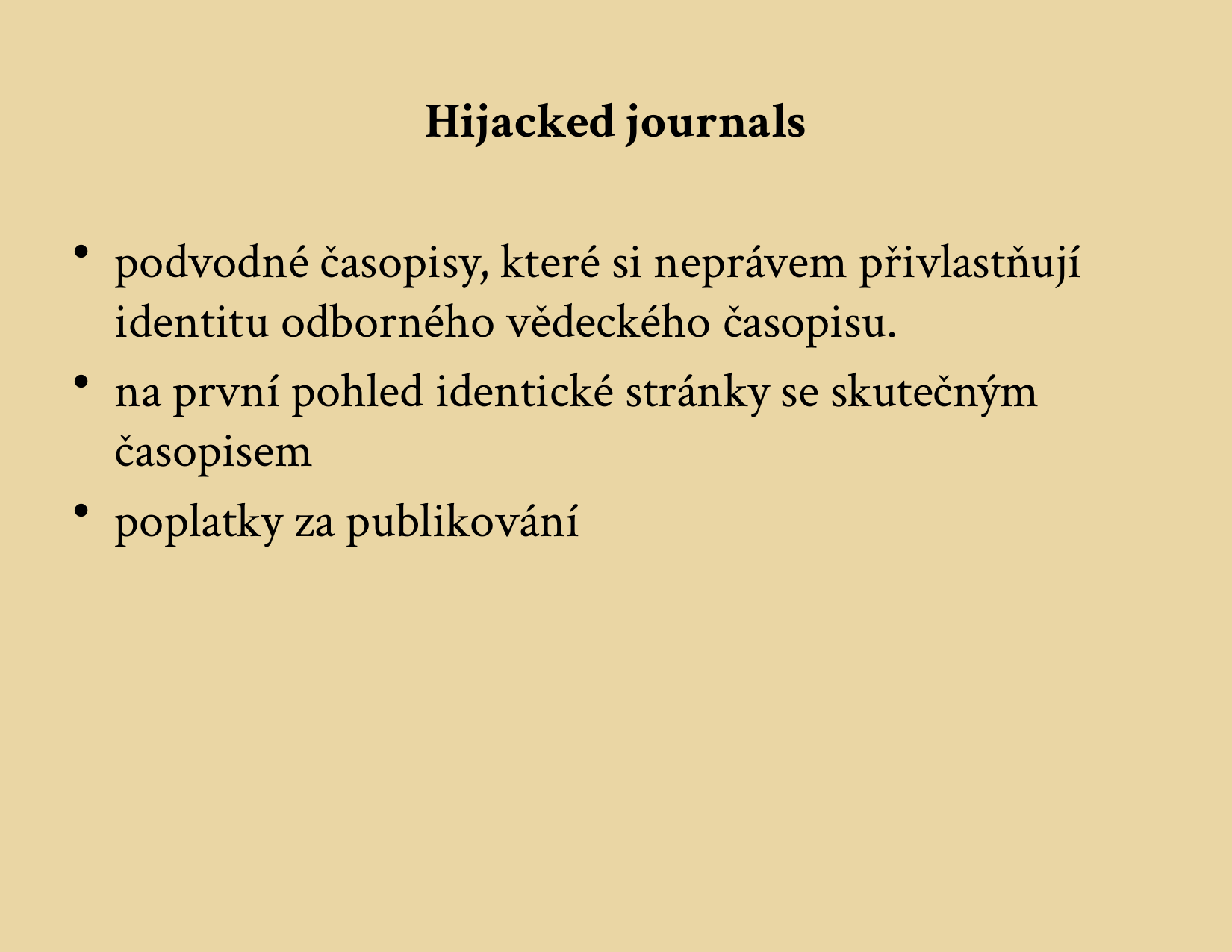

# Hijacked journals
podvodné časopisy, které si neprávem přivlastňují identitu odborného vědeckého časopisu.
na první pohled identické stránky se skutečným časopisem
poplatky za publikování